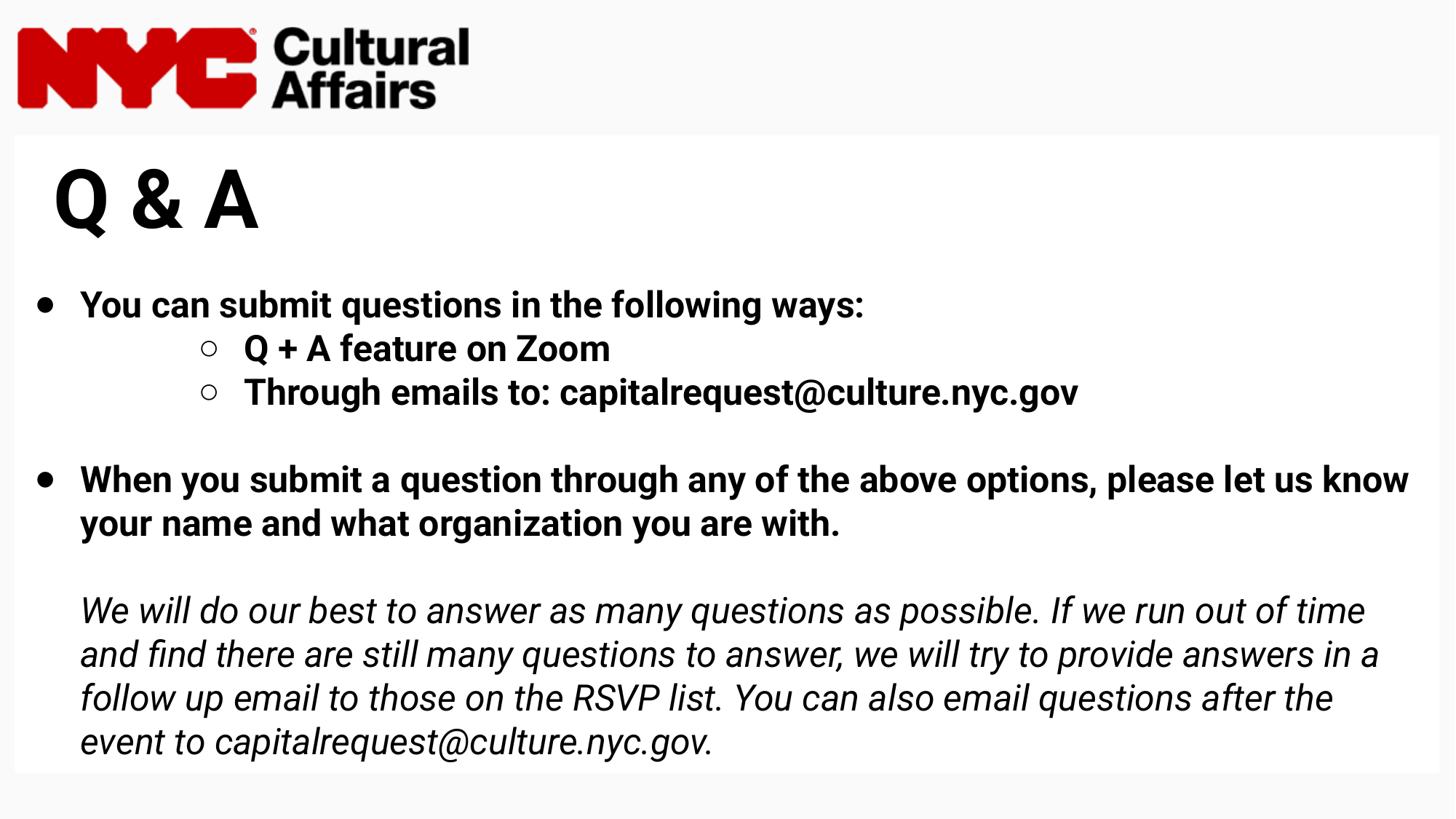

# Q & A

You can submit questions in the following ways:
Q + A feature on Zoom
Through emails to: capitalrequest@culture.nyc.gov
When you submit a question through any of the above options, please let us know your name and what organization you are with.

We will do our best to answer as many questions as possible. If we run out of time and find there are still many questions to answer, we will try to provide answers in a follow up email to those on the RSVP list. You can also email questions after the event to capitalrequest@culture.nyc.gov.